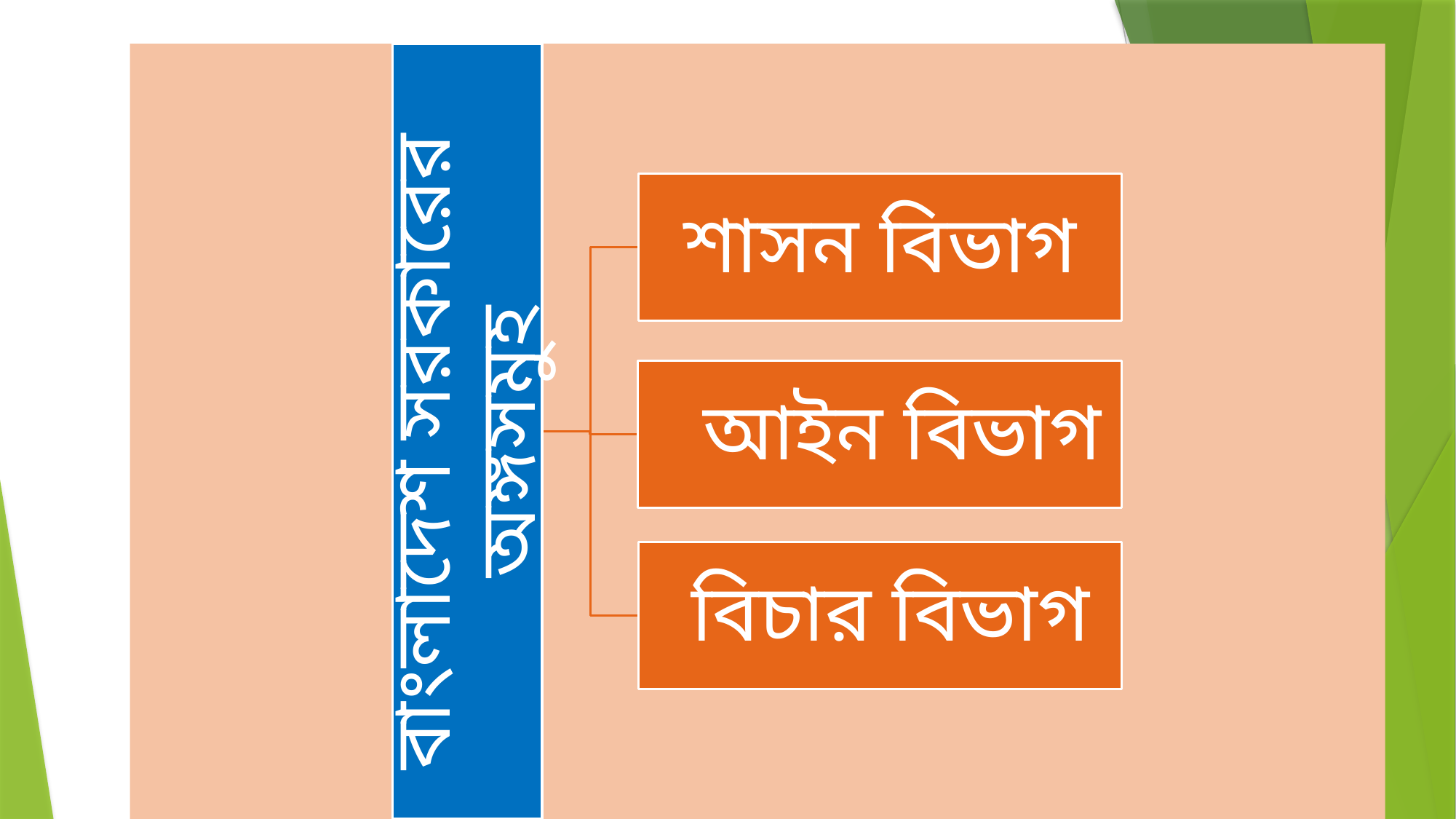

বাংলাদেশ সরকারের   অঙ্গসমুহ
শাসন বিভাগ
   আইন বিভাগ
 বিচার বিভাগ
#